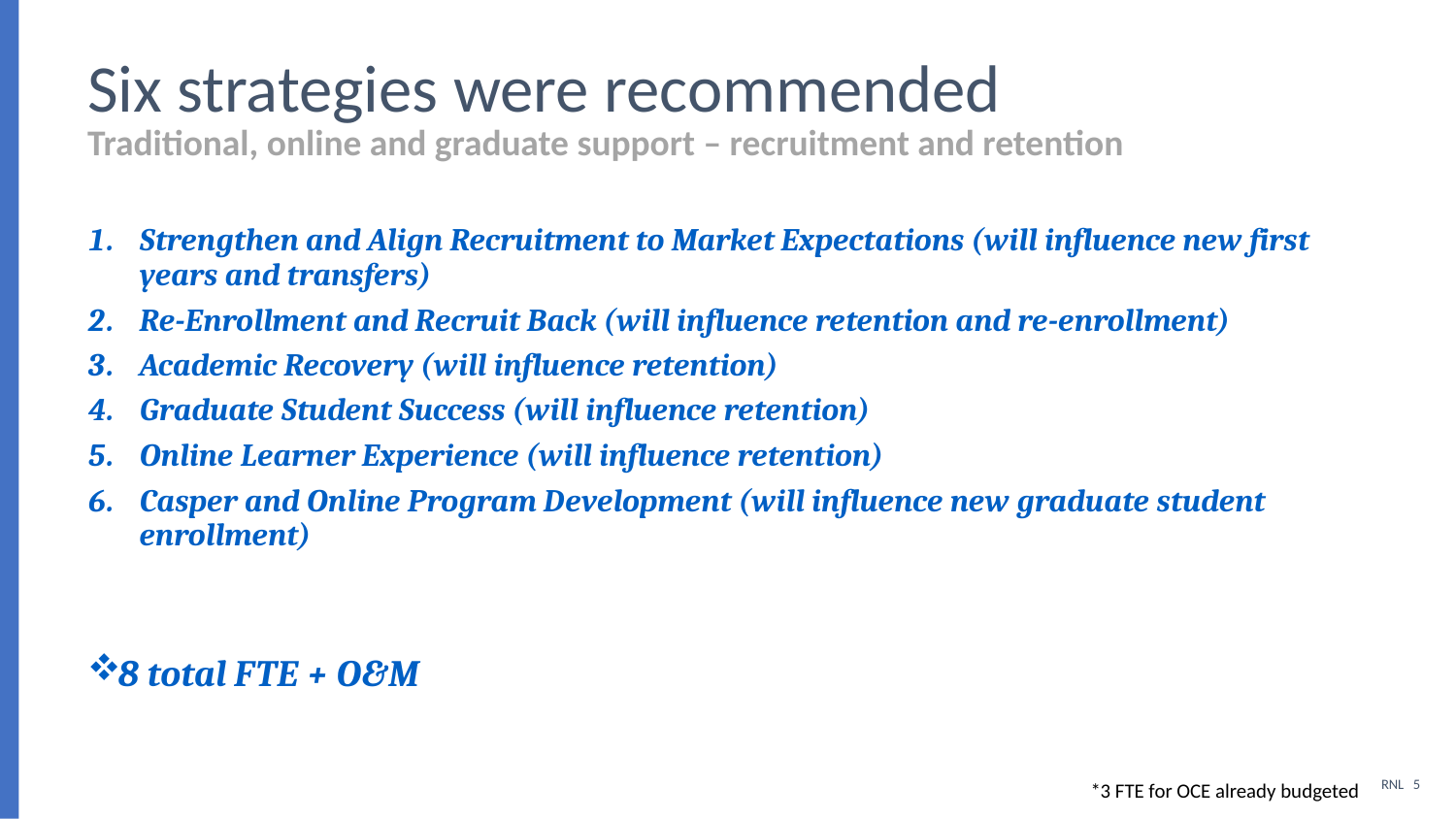

# Six strategies were recommended
Traditional, online and graduate support – recruitment and retention
Strengthen and Align Recruitment to Market Expectations (will influence new first years and transfers)
Re-Enrollment and Recruit Back (will influence retention and re-enrollment)
Academic Recovery (will influence retention)
Graduate Student Success (will influence retention)
Online Learner Experience (will influence retention)
Casper and Online Program Development (will influence new graduate student enrollment)

8 total FTE + O&M
*3 FTE for OCE already budgeted